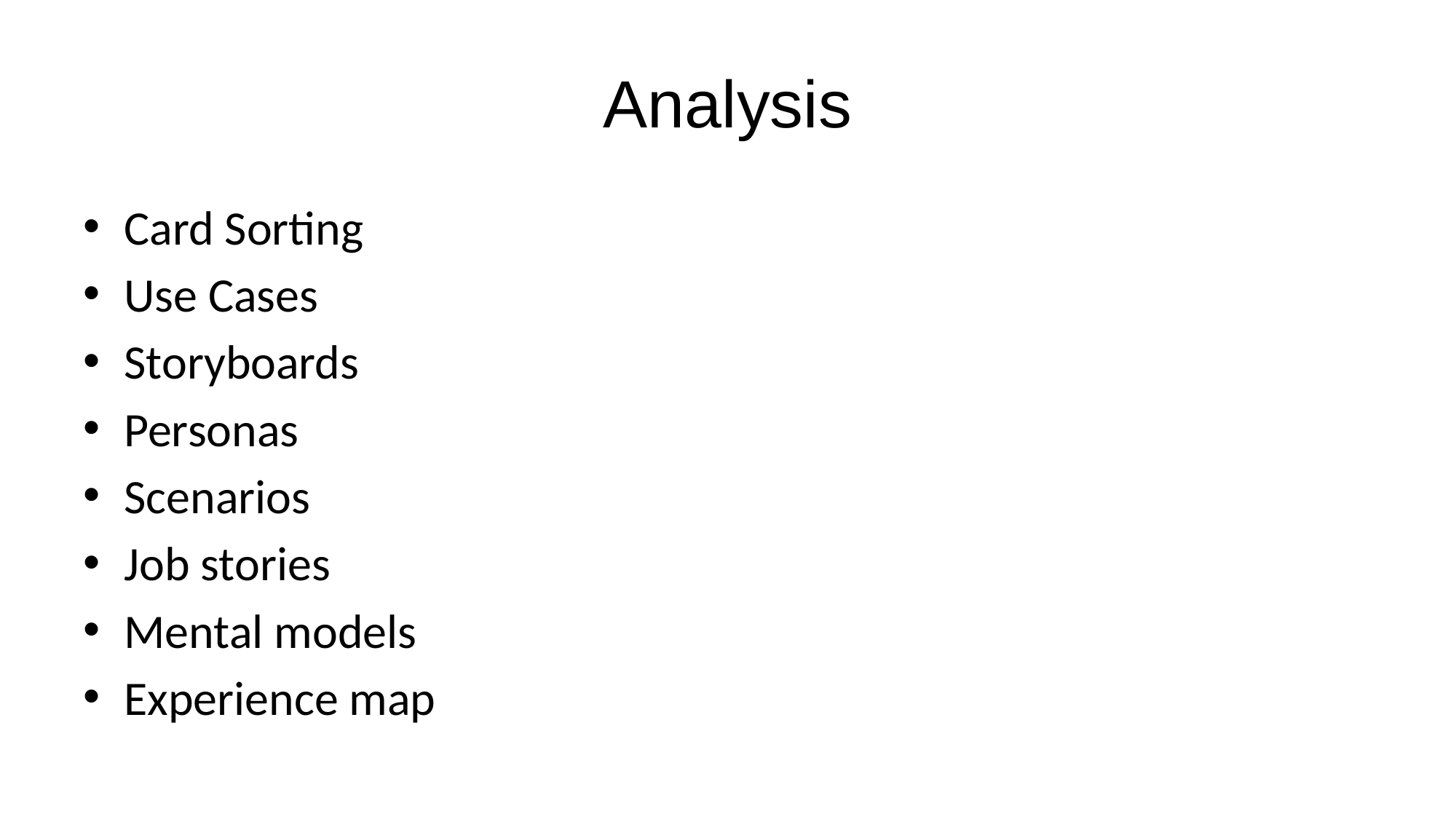

# Analysis
Card Sorting
Use Cases
Storyboards
Personas
Scenarios
Job stories
Mental models
Experience map